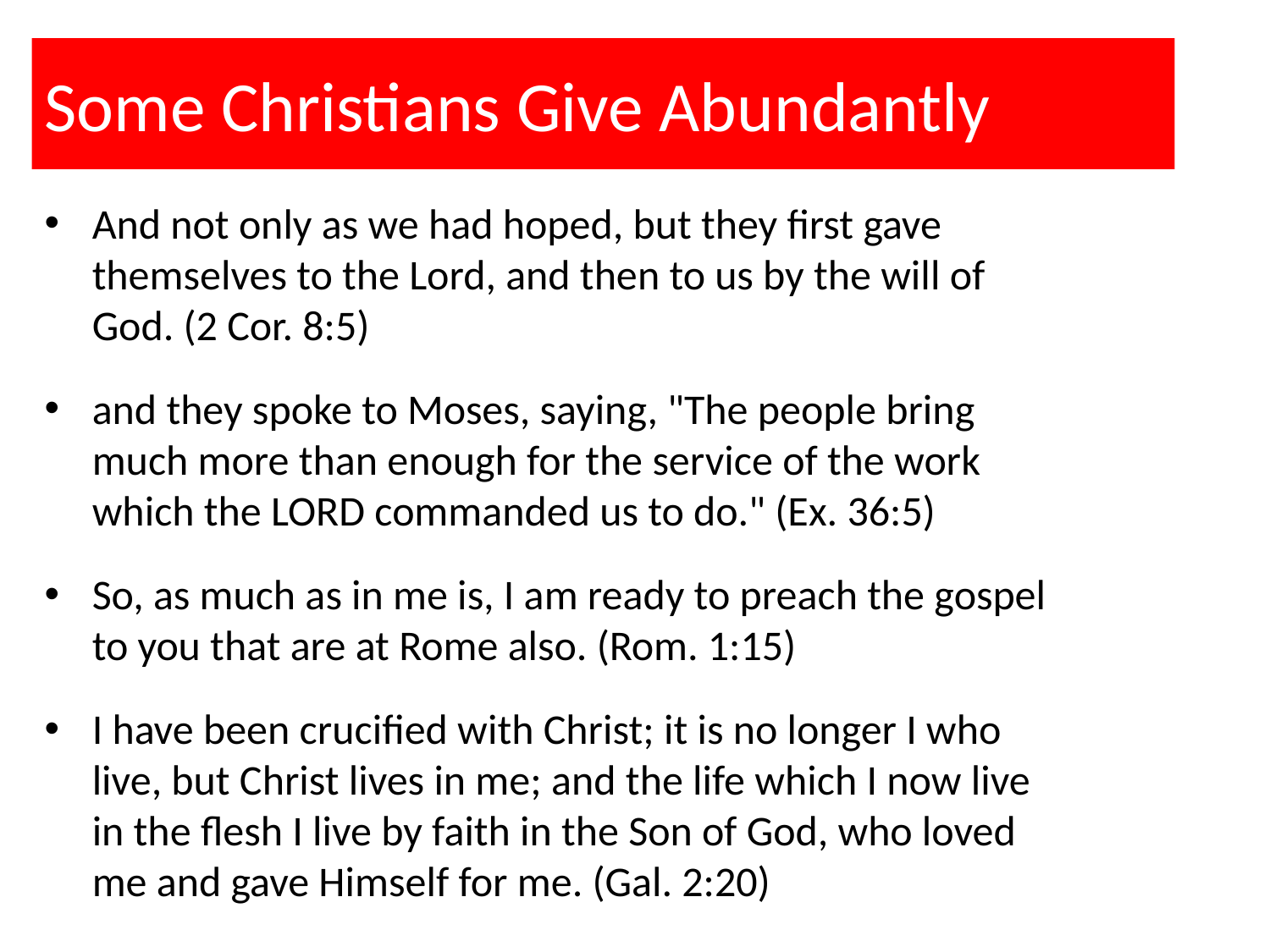

# Some Christians Give Abundantly
And not only as we had hoped, but they first gave themselves to the Lord, and then to us by the will of God. (2 Cor. 8:5)

and they spoke to Moses, saying, "The people bring much more than enough for the service of the work which the LORD commanded us to do." (Ex. 36:5)

So, as much as in me is, I am ready to preach the gospel to you that are at Rome also. (Rom. 1:15)

I have been crucified with Christ; it is no longer I who live, but Christ lives in me; and the life which I now live in the flesh I live by faith in the Son of God, who loved me and gave Himself for me. (Gal. 2:20)